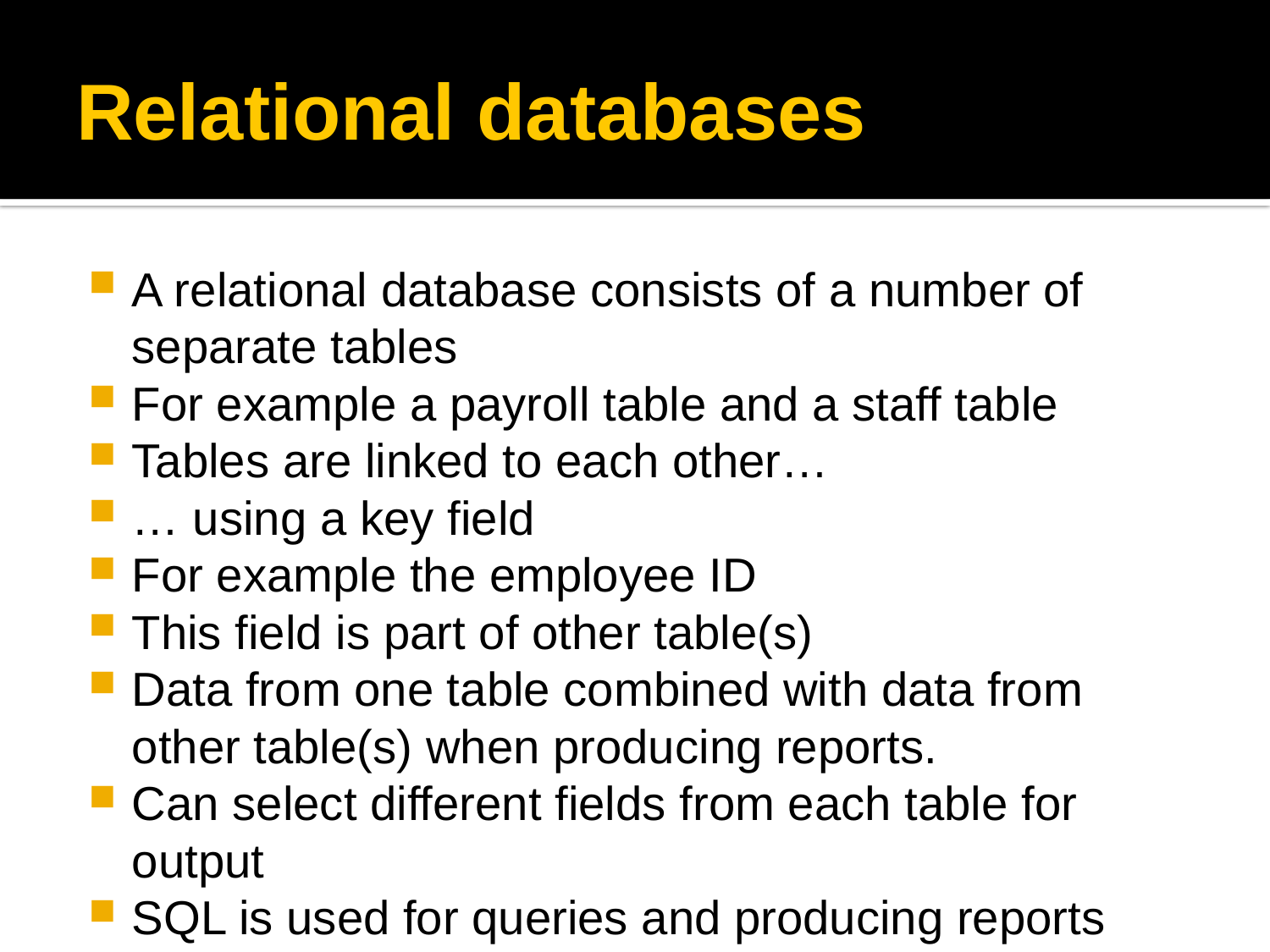

# Relational databases
A relational database consists of a number of separate tables
For example a payroll table and a staff table
Tables are linked to each other…
… using a key field
For example the employee ID
This field is part of other table(s)
Data from one table combined with data from other table(s) when producing reports.
Can select different fields from each table for output
SQL is used for queries and producing reports